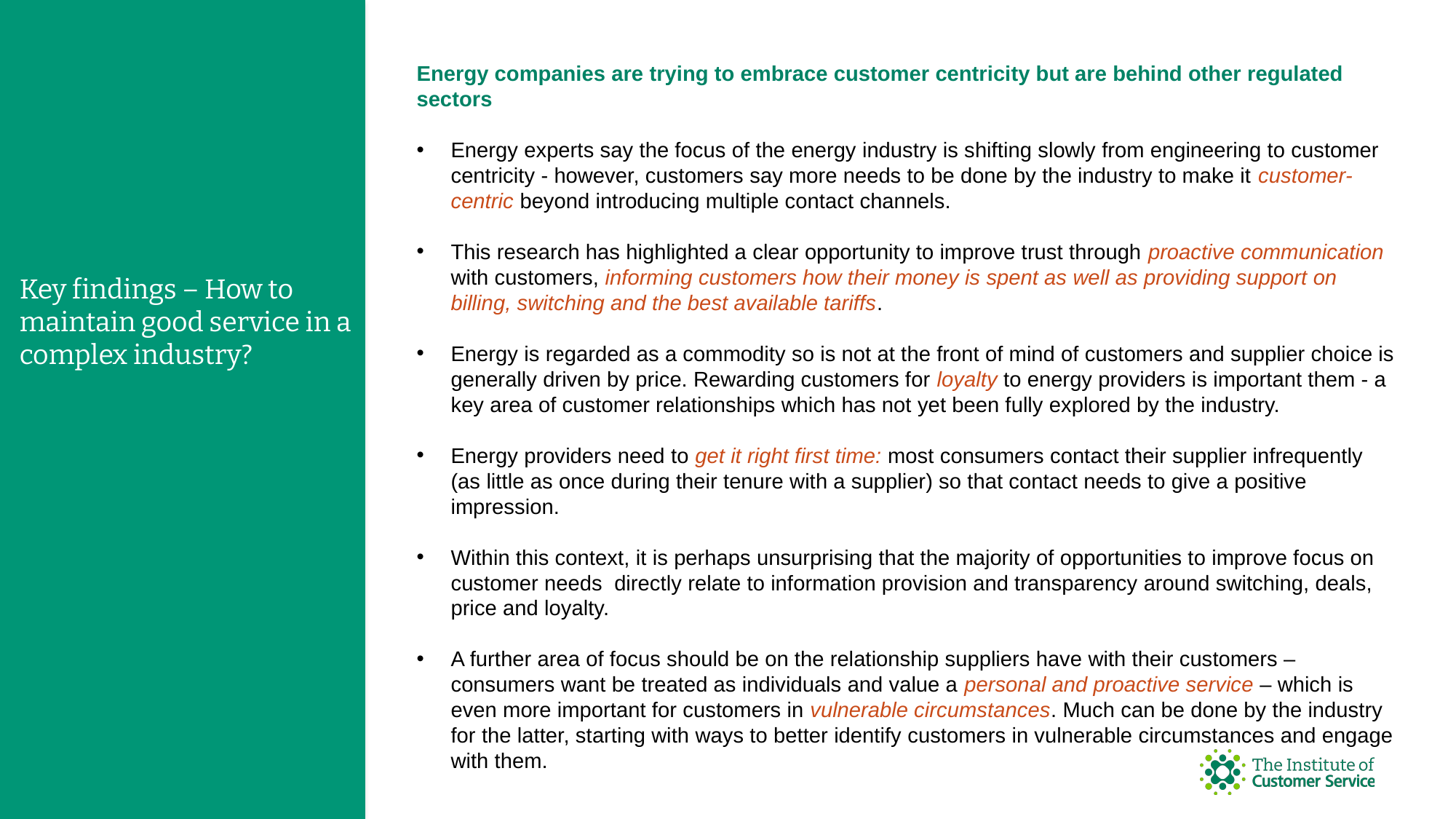

Energy companies are trying to embrace customer centricity but are behind other regulated sectors

Energy experts say the focus of the energy industry is shifting slowly from engineering to customer centricity - however, customers say more needs to be done by the industry to make it customer-centric beyond introducing multiple contact channels.

This research has highlighted a clear opportunity to improve trust through proactive communication with customers, informing customers how their money is spent as well as providing support on billing, switching and the best available tariffs.

Energy is regarded as a commodity so is not at the front of mind of customers and supplier choice is generally driven by price. Rewarding customers for loyalty to energy providers is important them - a key area of customer relationships which has not yet been fully explored by the industry.

Energy providers need to get it right first time: most consumers contact their supplier infrequently (as little as once during their tenure with a supplier) so that contact needs to give a positive impression.

Within this context, it is perhaps unsurprising that the majority of opportunities to improve focus on customer needs  directly relate to information provision and transparency around switching, deals, price and loyalty.

A further area of focus should be on the relationship suppliers have with their customers – consumers want be treated as individuals and value a personal and proactive service – which is even more important for customers in vulnerable circumstances. Much can be done by the industry for the latter, starting with ways to better identify customers in vulnerable circumstances and engage with them.

Key findings – How to maintain good service in a complex industry?